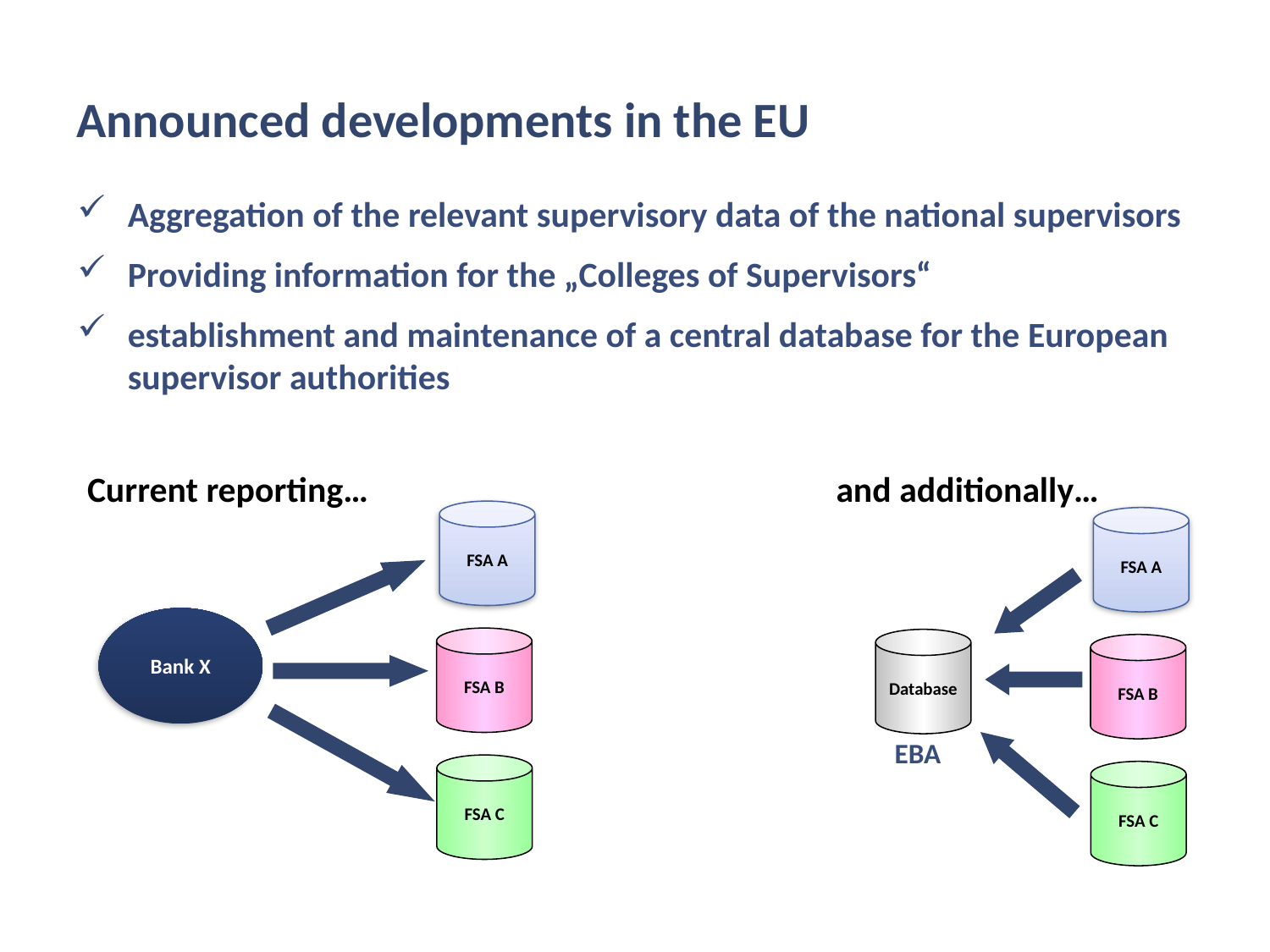

# Announced developments in the EU
Aggregation of the relevant supervisory data of the national supervisors
Providing information for the „Colleges of Supervisors“
establishment and maintenance of a central database for the European supervisor authorities
Current reporting… 		                              and additionally…
FSA A
FSA A

Bank X
FSA B
Database
FSA B

EBA

FSA C

FSA C